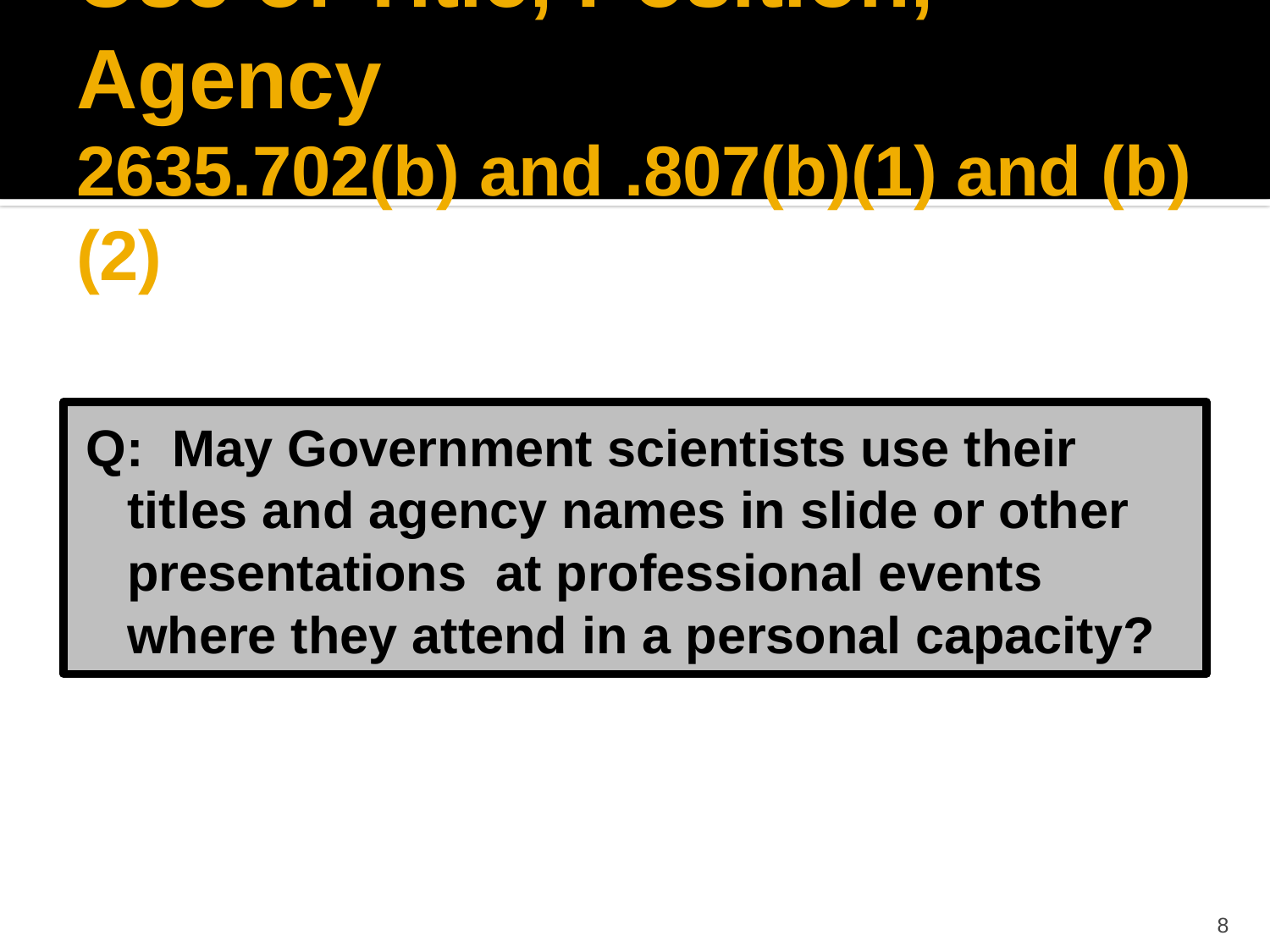

# Use of Title, Position, Agency 2635.702(b) and .807(b)(1) and (b)(2)
Q:  May Government scientists use their titles and agency names in slide or other presentations  at professional events where they attend in a personal capacity?

8